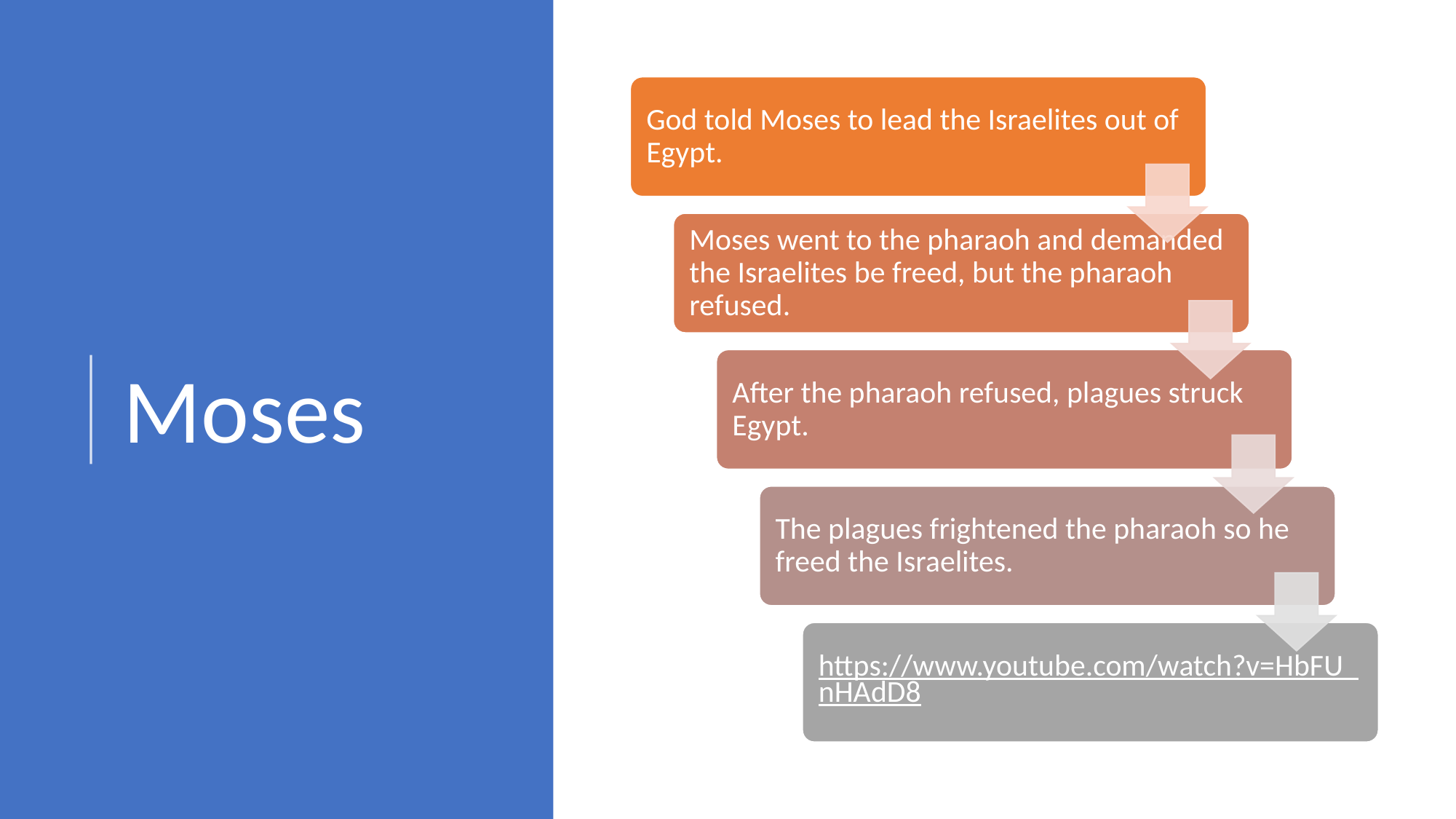

God told Moses to lead the Israelites out of Egypt.
Moses went to the pharaoh and demanded the Israelites be freed, but the pharaoh refused.
After the pharaoh refused, plagues struck Egypt.
The plagues frightened the pharaoh so he freed the Israelites.
https://www.youtube.com/watch?v=HbFU_nHAdD8

# Moses